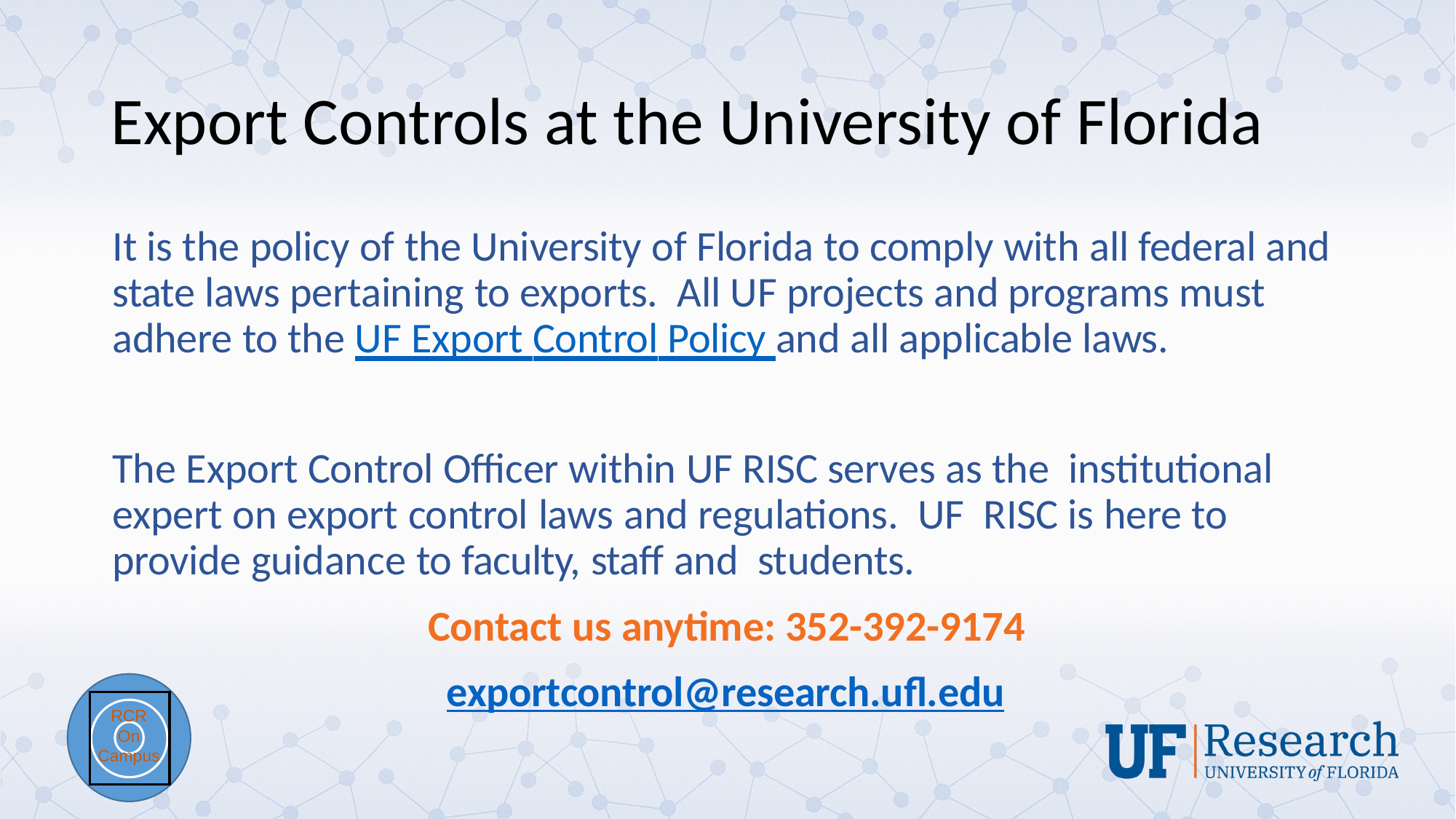

# Export Controls at the University of Florida
It is the policy of the University of Florida to comply with all federal and  state laws pertaining to exports.  All UF projects and programs must  adhere to the UF Export Control Policy and all applicable laws.

The Export Control Officer within UF RISC serves as the  institutional expert on export control laws and regulations.  UF  RISC is here to provide guidance to faculty, staff and  students.
Contact us anytime: 352-392-9174  exportcontrol@research.ufl.edu